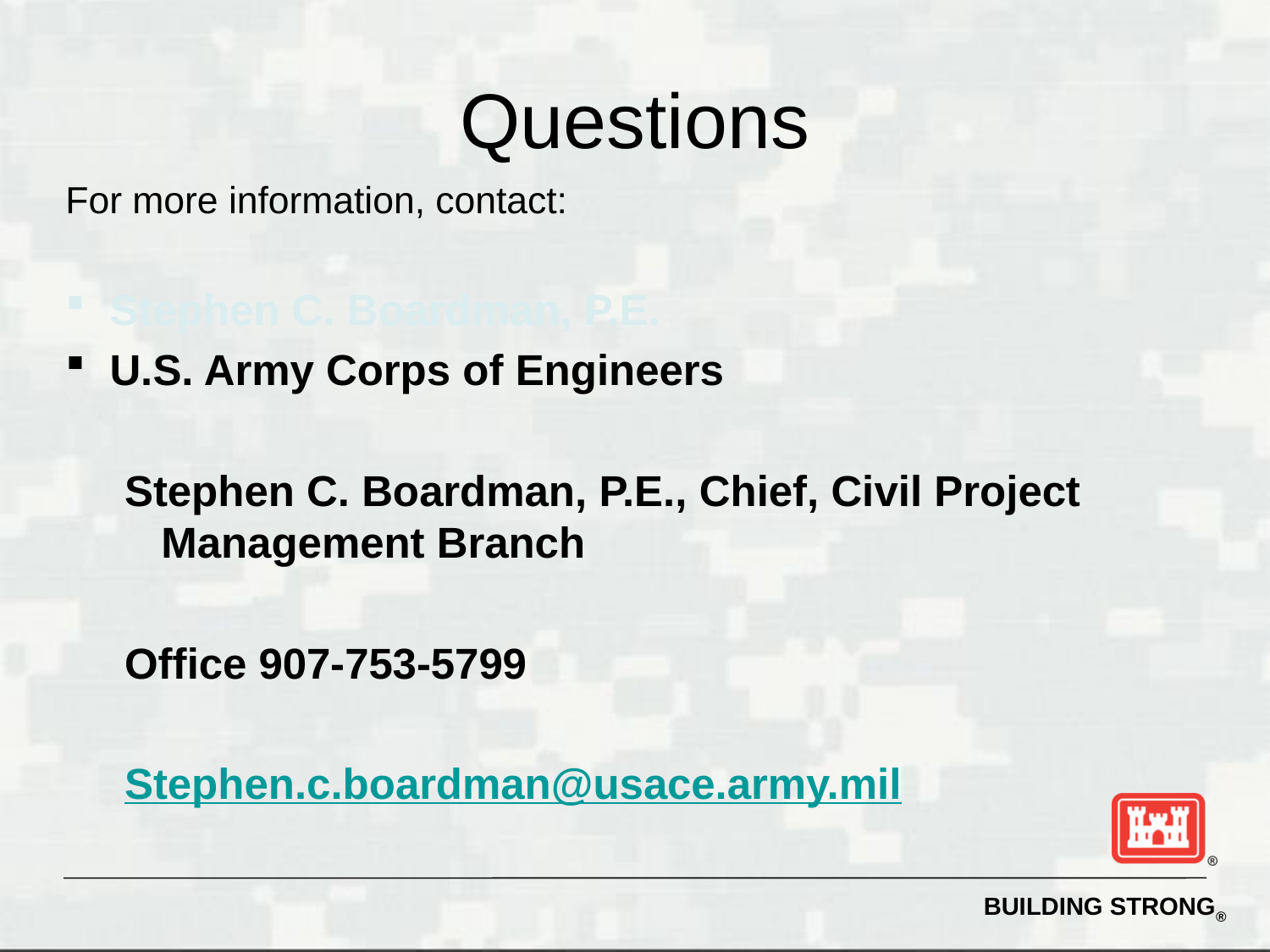

# Questions
For more information, contact:

Stephen C. Boardman, P.E.
U.S. Army Corps of Engineers

Stephen C. Boardman, P.E., Chief, Civil Project Management Branch

Office 907-753-5799

Stephen.c.boardman@usace.army.mil